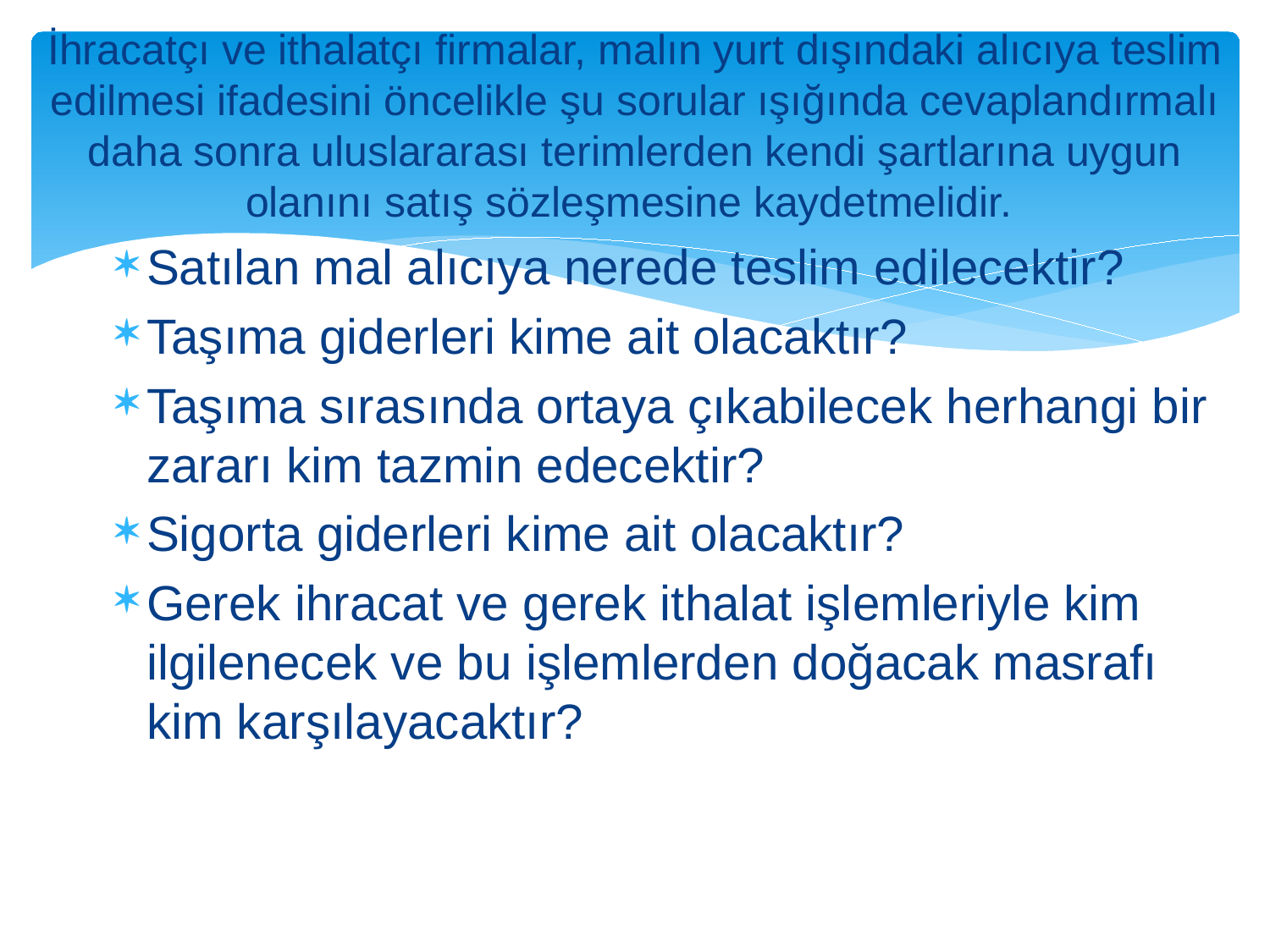

İhracatçı ve ithalatçı firmalar, malın yurt dışındaki alıcıya teslim edilmesi ifadesini öncelikle şu sorular ışığında cevaplandırmalı daha sonra uluslararası terimlerden kendi şartlarına uygun olanını satış sözleşmesine kaydetmelidir.
Satılan mal alıcıya nerede teslim edilecektir?
Taşıma giderleri kime ait olacaktır?
Taşıma sırasında ortaya çıkabilecek herhangi bir zararı kim tazmin edecektir?
Sigorta giderleri kime ait olacaktır?
Gerek ihracat ve gerek ithalat işlemleriyle kim ilgilenecek ve bu işlemlerden doğacak masrafı kim karşılayacaktır?